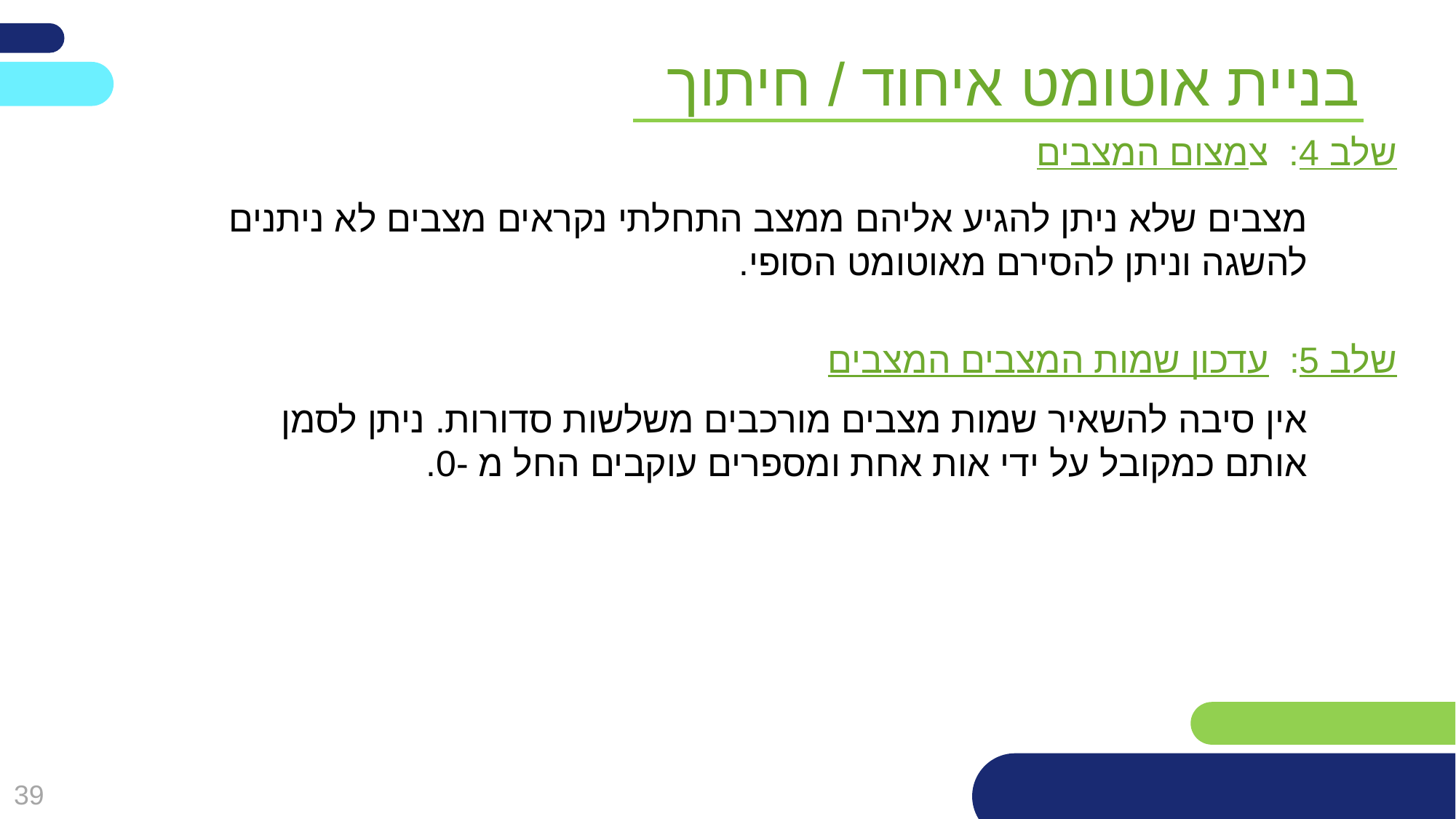

בניית אוטומט איחוד / חיתוך
שלב 4:  צמצום המצבים
מצבים שלא ניתן להגיע אליהם ממצב התחלתי נקראים מצבים לא ניתנים להשגה וניתן להסירם מאוטומט הסופי.
שלב 5:  עדכון שמות המצבים המצבים
אין סיבה להשאיר שמות מצבים מורכבים משלשות סדורות. ניתן לסמן אותם כמקובל על ידי אות אחת ומספרים עוקבים החל מ -0.